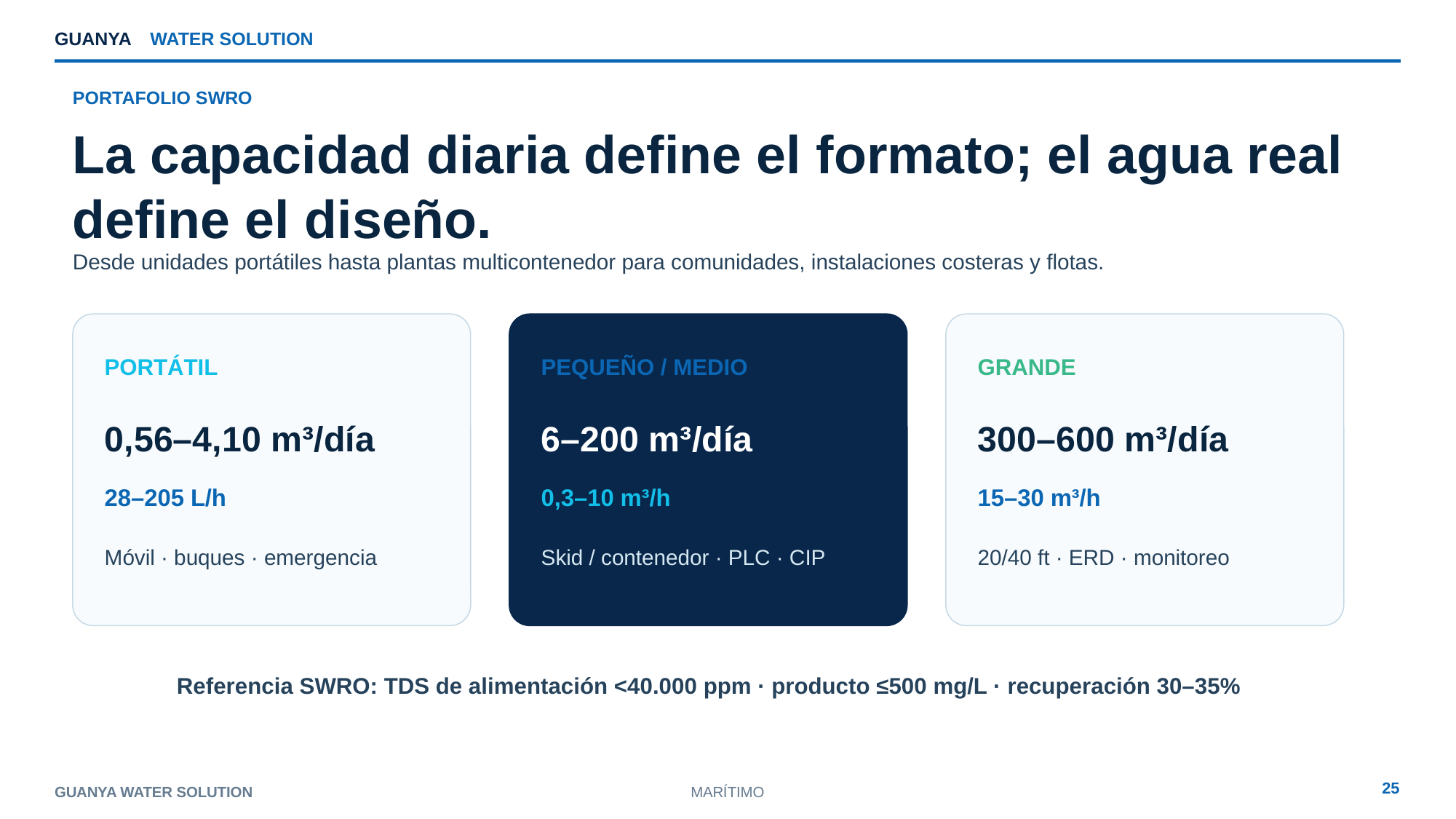

GUANYA
WATER SOLUTION

PORTAFOLIO SWRO
La capacidad diaria define el formato; el agua real define el diseño.
Desde unidades portátiles hasta plantas multicontenedor para comunidades, instalaciones costeras y flotas.

PORTÁTIL
PEQUEÑO / MEDIO
GRANDE
0,56–4,10 m³/día
6–200 m³/día
300–600 m³/día
28–205 L/h
0,3–10 m³/h
15–30 m³/h
Móvil · buques · emergencia
Skid / contenedor · PLC · CIP
20/40 ft · ERD · monitoreo
Referencia SWRO: TDS de alimentación <40.000 ppm · producto ≤500 mg/L · recuperación 30–35%
25
GUANYA WATER SOLUTION
MARÍTIMO